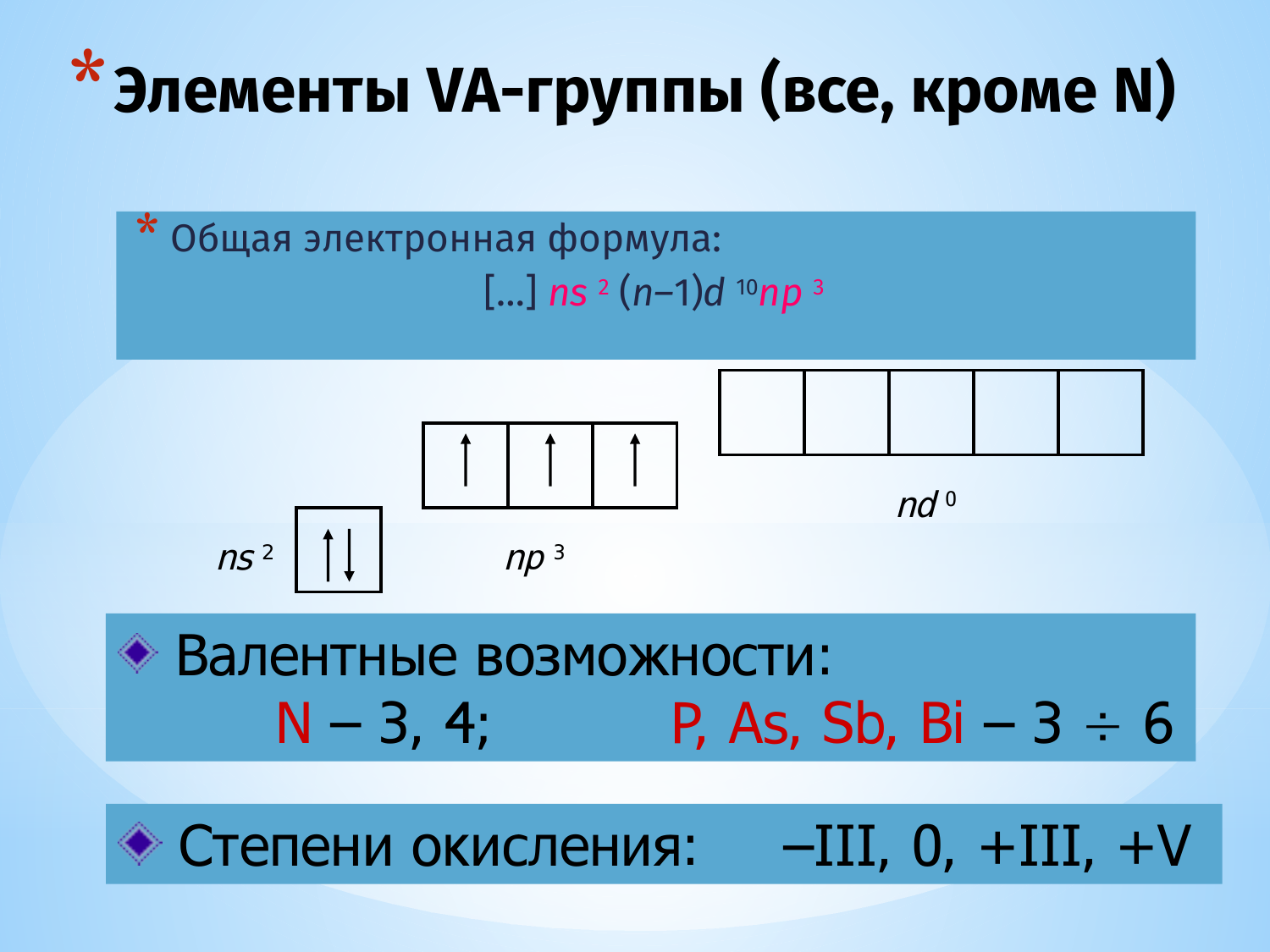

# Элементы VА-группы (все, кроме N)
 Общая электронная формула:
[…] ns 2 (n–1)d 10np 3

nd 0

np 3

ns 2
 Валентные возможности:                           	N – 3, 4;          P, As, Sb, Bi – 3 ÷ 6
 Степени окисления: 	–III, 0, +III, +V